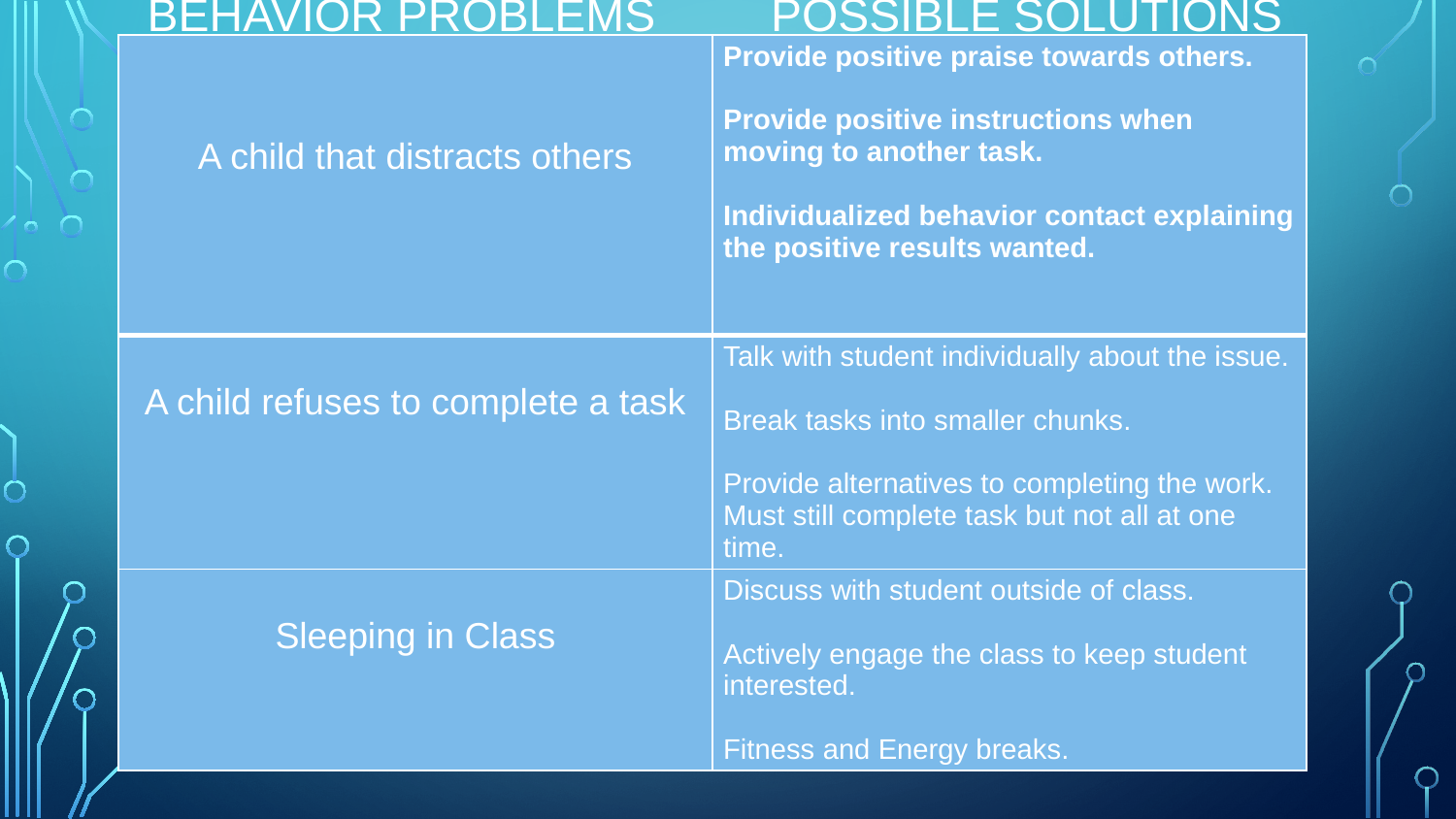

# BEHAVIOR PROBLEMS         POSSIBLE SOLUTIONS
| A child that distracts others | Provide positive praise towards others. Provide positive instructions when moving to another task. Individualized behavior contact explaining the positive results wanted. |
| --- | --- |
| A child refuses to complete a task | Talk with student individually about the issue. Break tasks into smaller chunks. Provide alternatives to completing the work. Must still complete task but not all at one time. |
| Sleeping in Class | Discuss with student outside of class. Actively engage the class to keep student interested. Fitness and Energy breaks. |